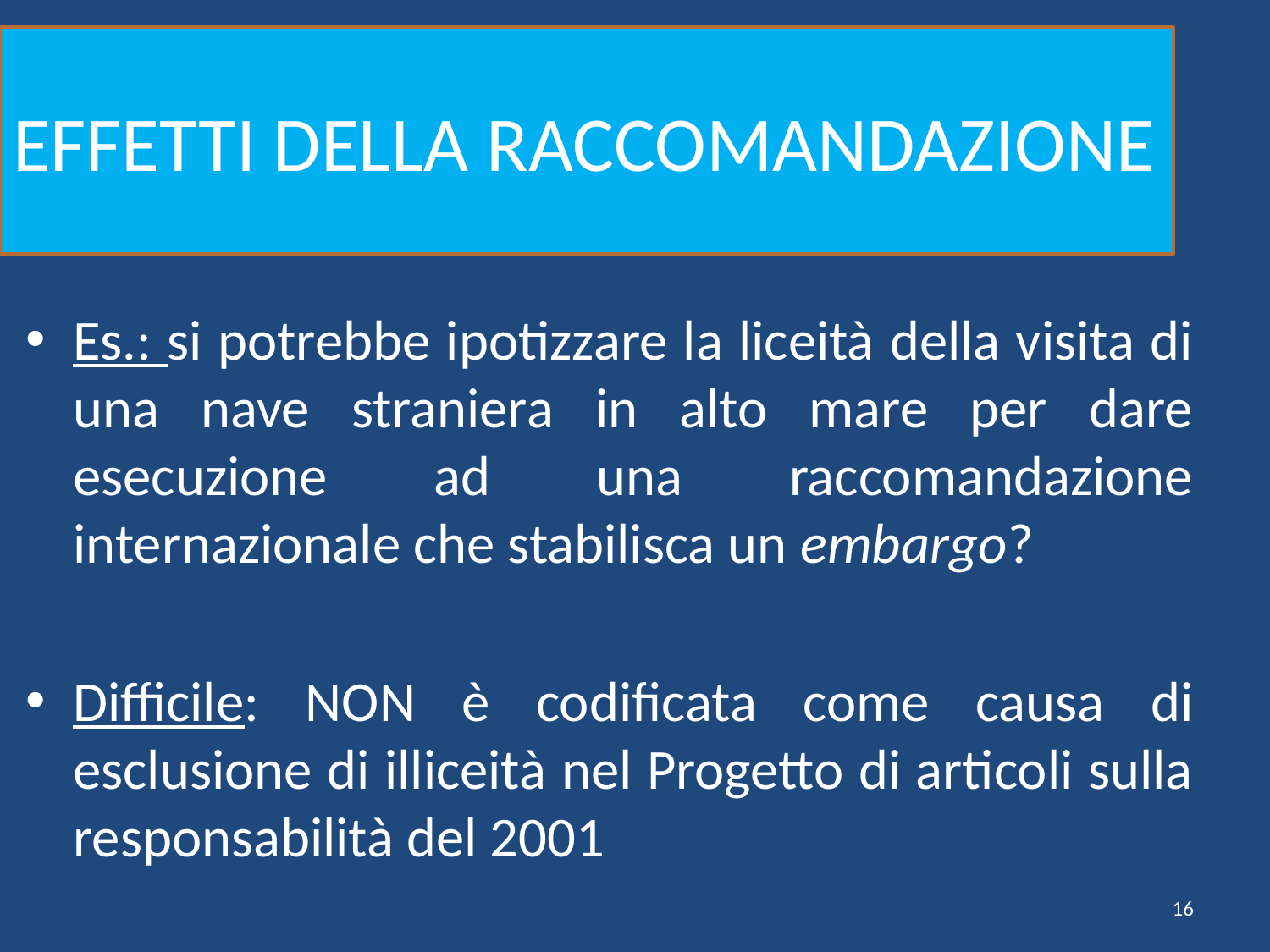

# EFFETTI DELLA RACCOMANDAZIONE
Es.: si potrebbe ipotizzare la liceità della visita di una nave straniera in alto mare per dare esecuzione ad una raccomandazione internazionale che stabilisca un embargo?

Difficile: NON è codificata come causa di esclusione di illiceità nel Progetto di articoli sulla responsabilità del 2001
16